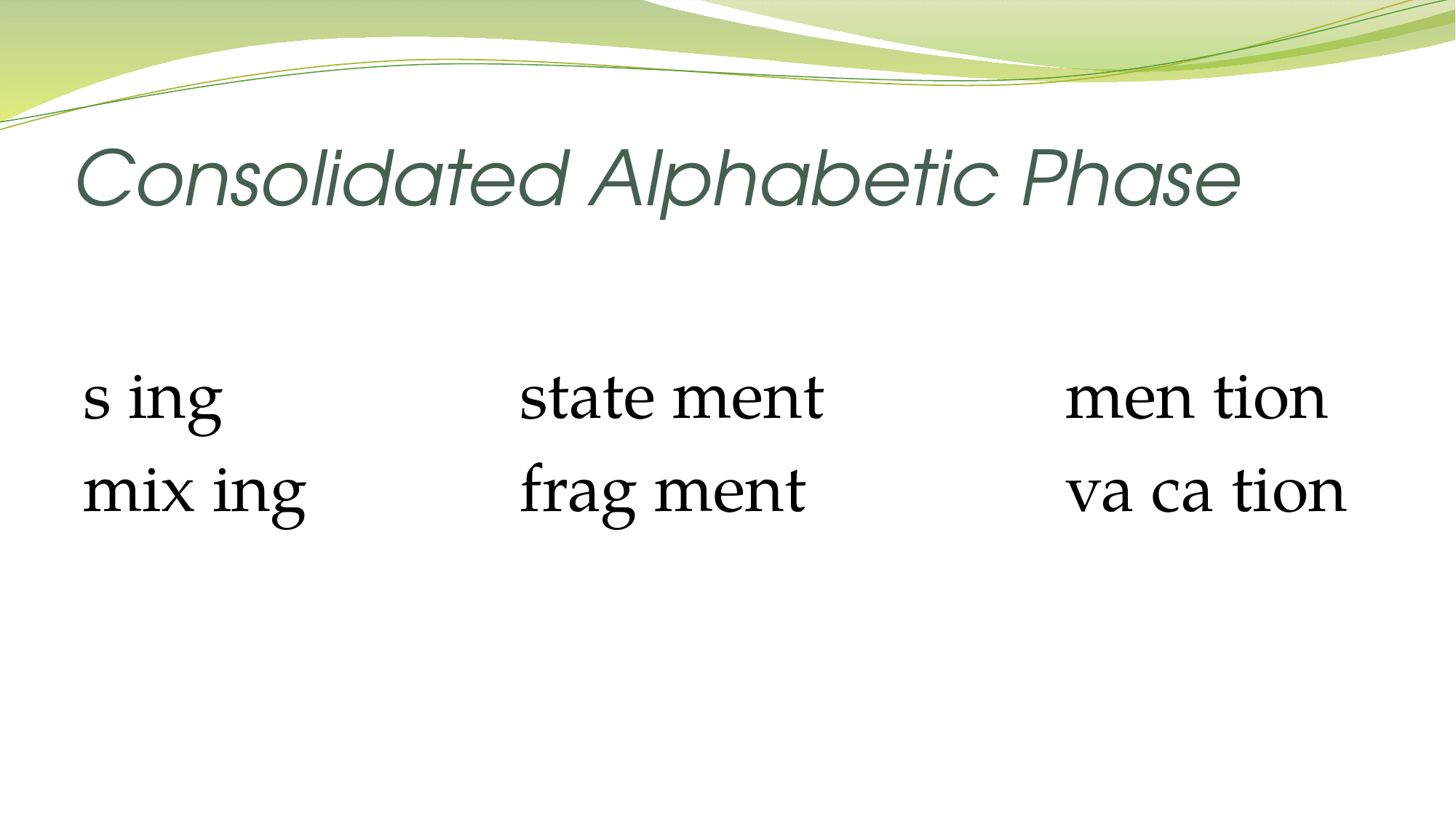

# Consolidated Alphabetic Phase
s ing			state ment			men tion
mix ing		frag ment			va ca tion